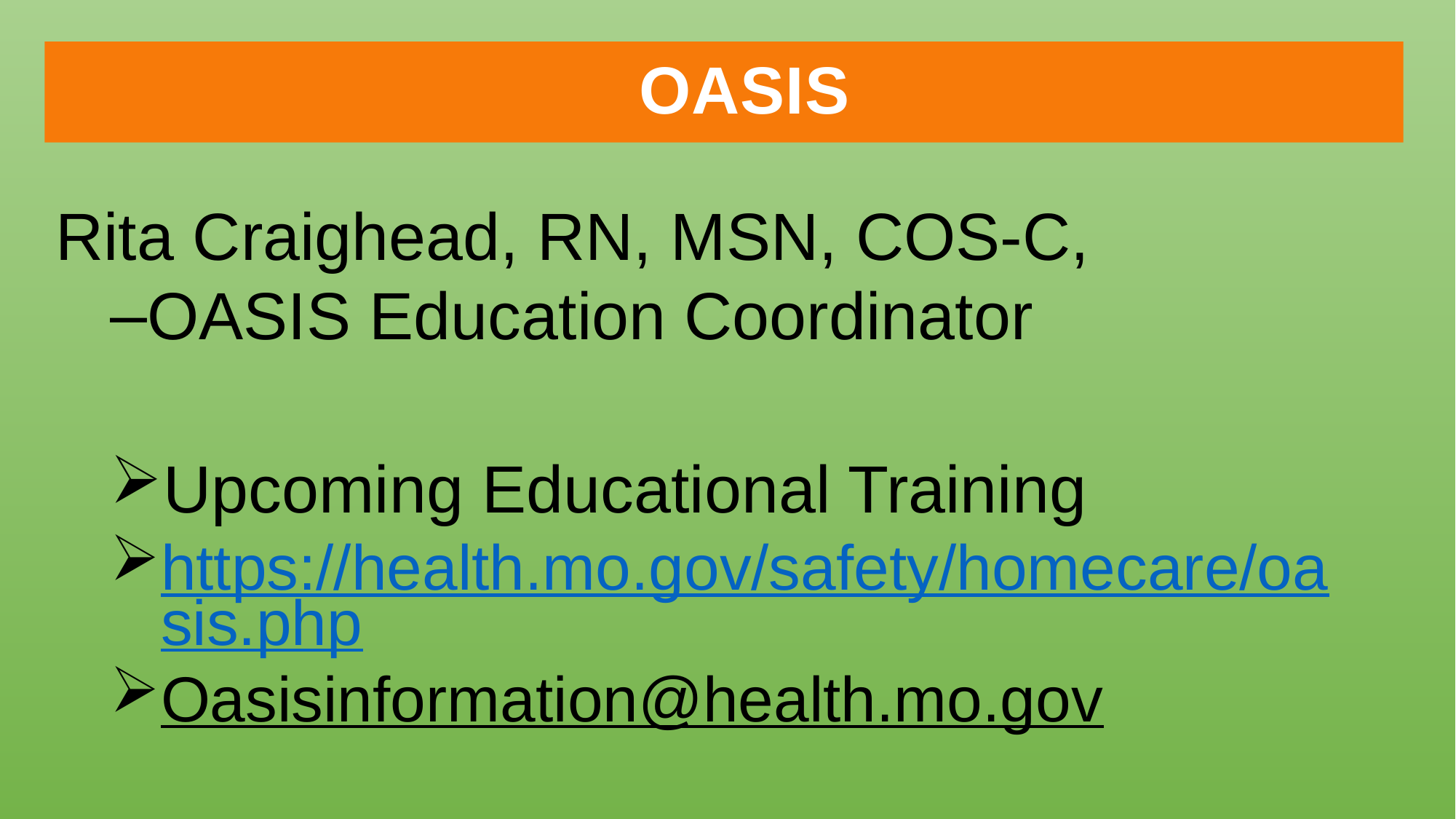

#
OASIS
Rita Craighead, RN, MSN, COS-C,
OASIS Education Coordinator

Upcoming Educational Training
https://health.mo.gov/safety/homecare/oasis.php
Oasisinformation@health.mo.gov